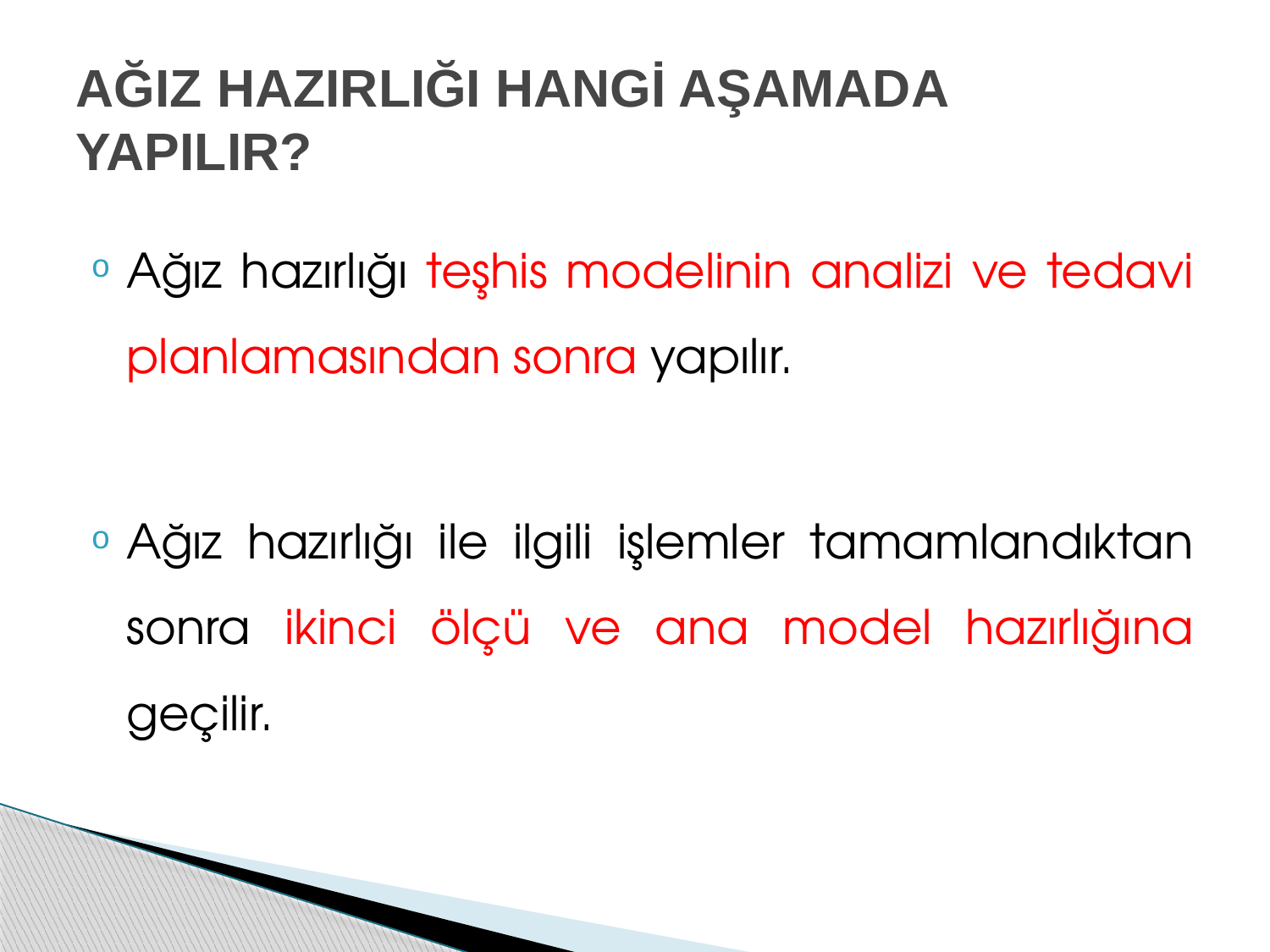

# AĞIZ HAZIRLIĞI HANGİ AŞAMADA YAPILIR?
Ağız hazırlığı teşhis modelinin analizi ve tedavi planlamasından sonra yapılır.

Ağız hazırlığı ile ilgili işlemler tamamlandıktan sonra ikinci ölçü ve ana model hazırlığına geçilir.